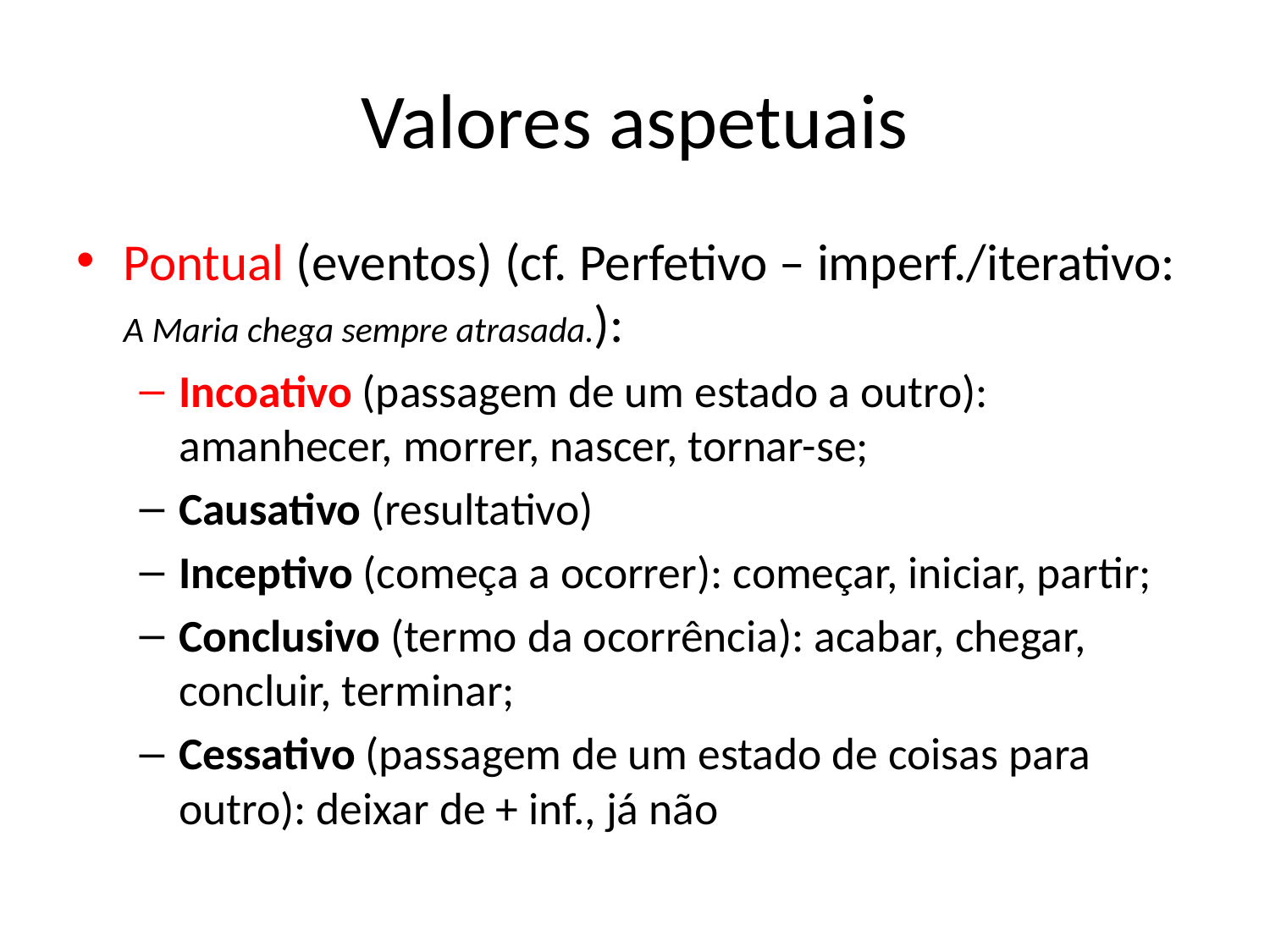

# Valores aspetuais
Pontual (eventos) (cf. Perfetivo – imperf./iterativo: A Maria chega sempre atrasada.):
Incoativo (passagem de um estado a outro): amanhecer, morrer, nascer, tornar-se;
Causativo (resultativo)
Inceptivo (começa a ocorrer): começar, iniciar, partir;
Conclusivo (termo da ocorrência): acabar, chegar, concluir, terminar;
Cessativo (passagem de um estado de coisas para outro): deixar de + inf., já não